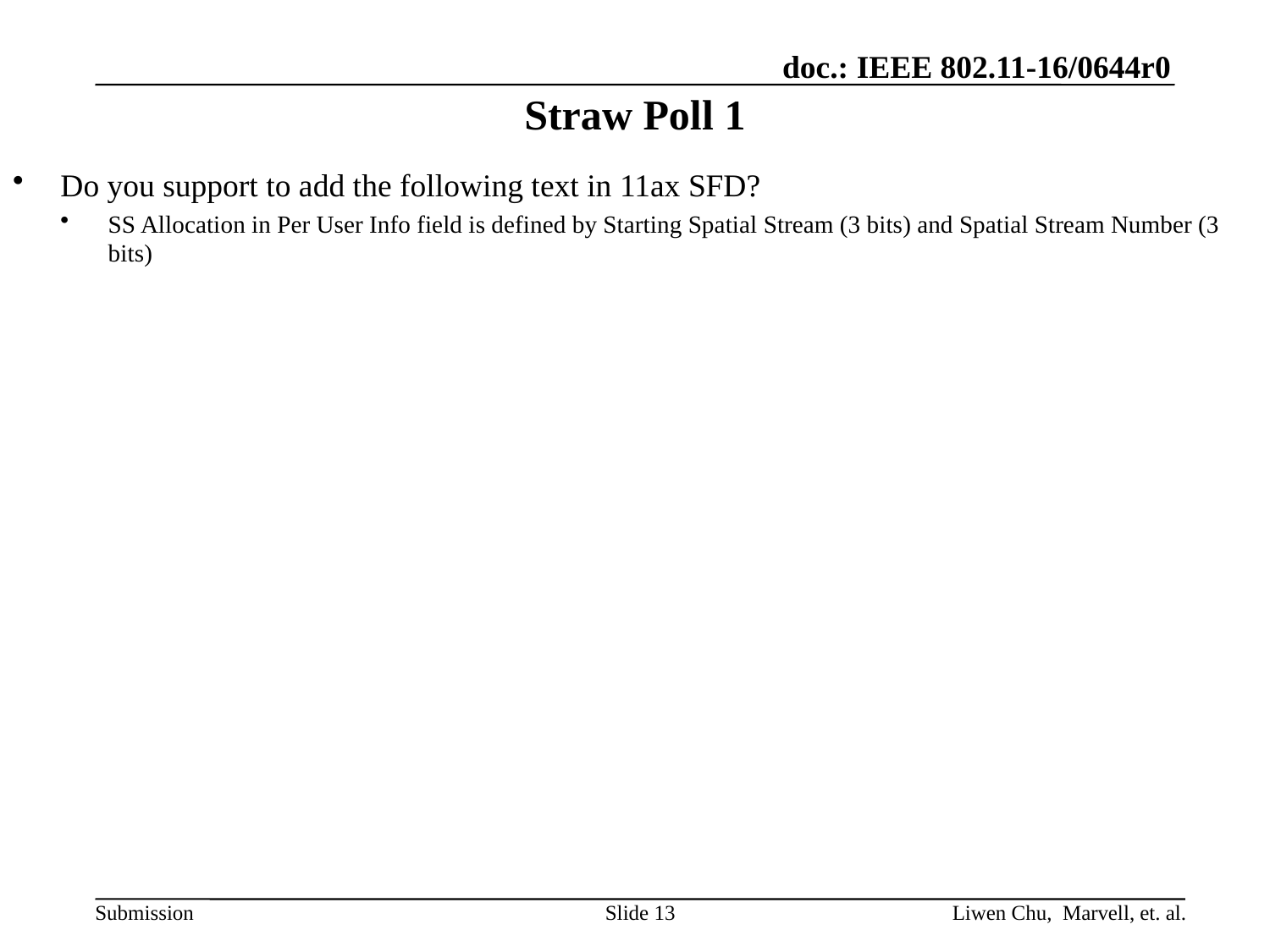

# Straw Poll 1
Do you support to add the following text in 11ax SFD?
SS Allocation in Per User Info field is defined by Starting Spatial Stream (3 bits) and Spatial Stream Number (3 bits)
Slide 13
Liwen Chu,  Marvell, et. al.